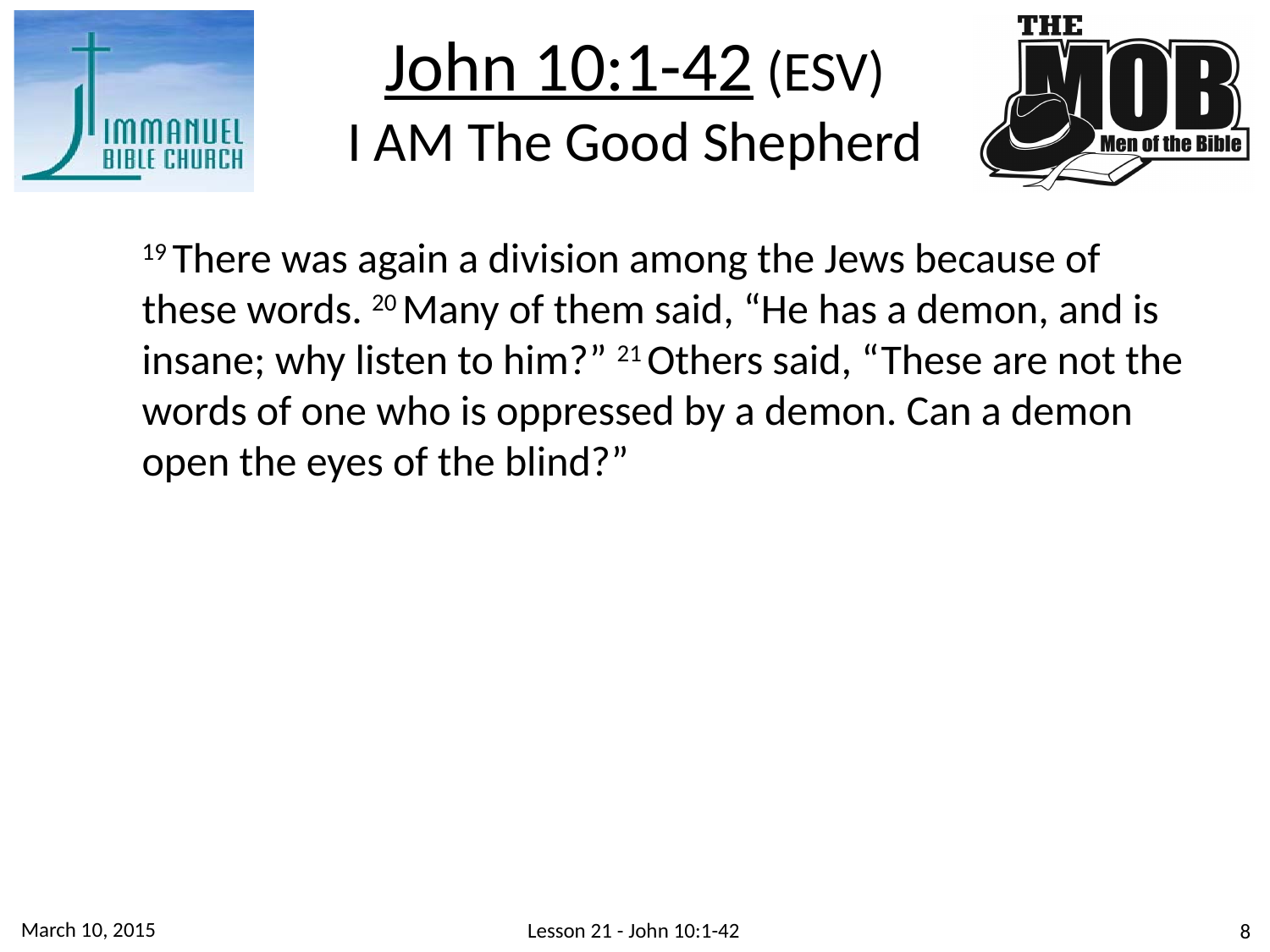

John 10:1-42 (ESV)
I AM The Good Shepherd
19 There was again a division among the Jews because of these words. 20 Many of them said, “He has a demon, and is insane; why listen to him?” 21 Others said, “These are not the words of one who is oppressed by a demon. Can a demon open the eyes of the blind?”
March 10, 2015
Lesson 21 - John 10:1-42
8